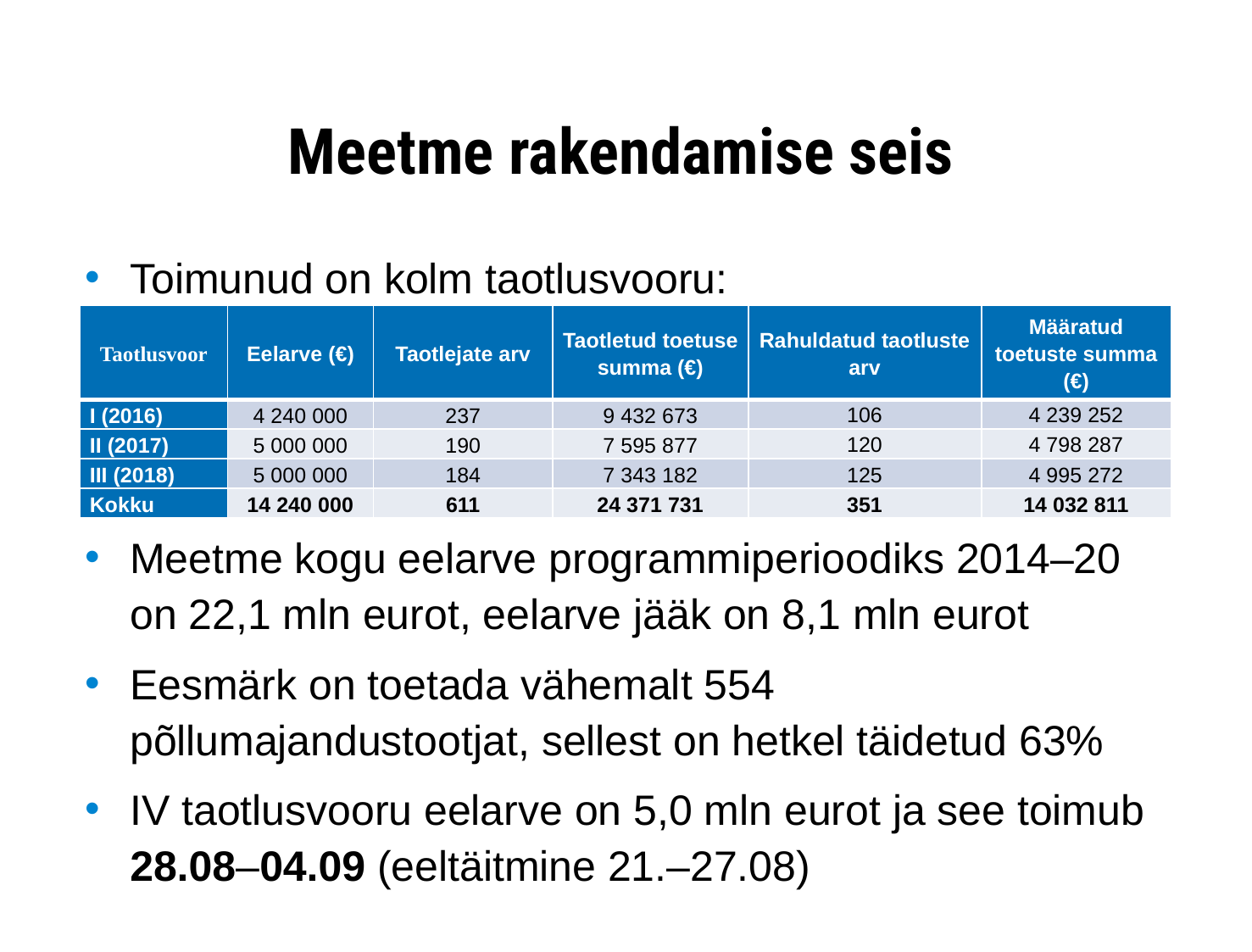

# Meetme rakendamise seis
Toimunud on kolm taotlusvooru:

Meetme kogu eelarve programmiperioodiks 2014–20 on 22,1 mln eurot, eelarve jääk on 8,1 mln eurot
Eesmärk on toetada vähemalt 554 põllumajandustootjat, sellest on hetkel täidetud 63%
IV taotlusvooru eelarve on 5,0 mln eurot ja see toimub 28.08–04.09 (eeltäitmine 21.–27.08)
| Taotlusvoor | Eelarve (€) | Taotlejate arv | Taotletud toetuse summa (€) | Rahuldatud taotluste arv | Määratud toetuste summa (€) |
| --- | --- | --- | --- | --- | --- |
| I (2016) | 4 240 000 | 237 | 9 432 673 | 106 | 4 239 252 |
| II (2017) | 5 000 000 | 190 | 7 595 877 | 120 | 4 798 287 |
| III (2018) | 5 000 000 | 184 | 7 343 182 | 125 | 4 995 272 |
| Kokku | 14 240 000 | 611 | 24 371 731 | 351 | 14 032 811 |